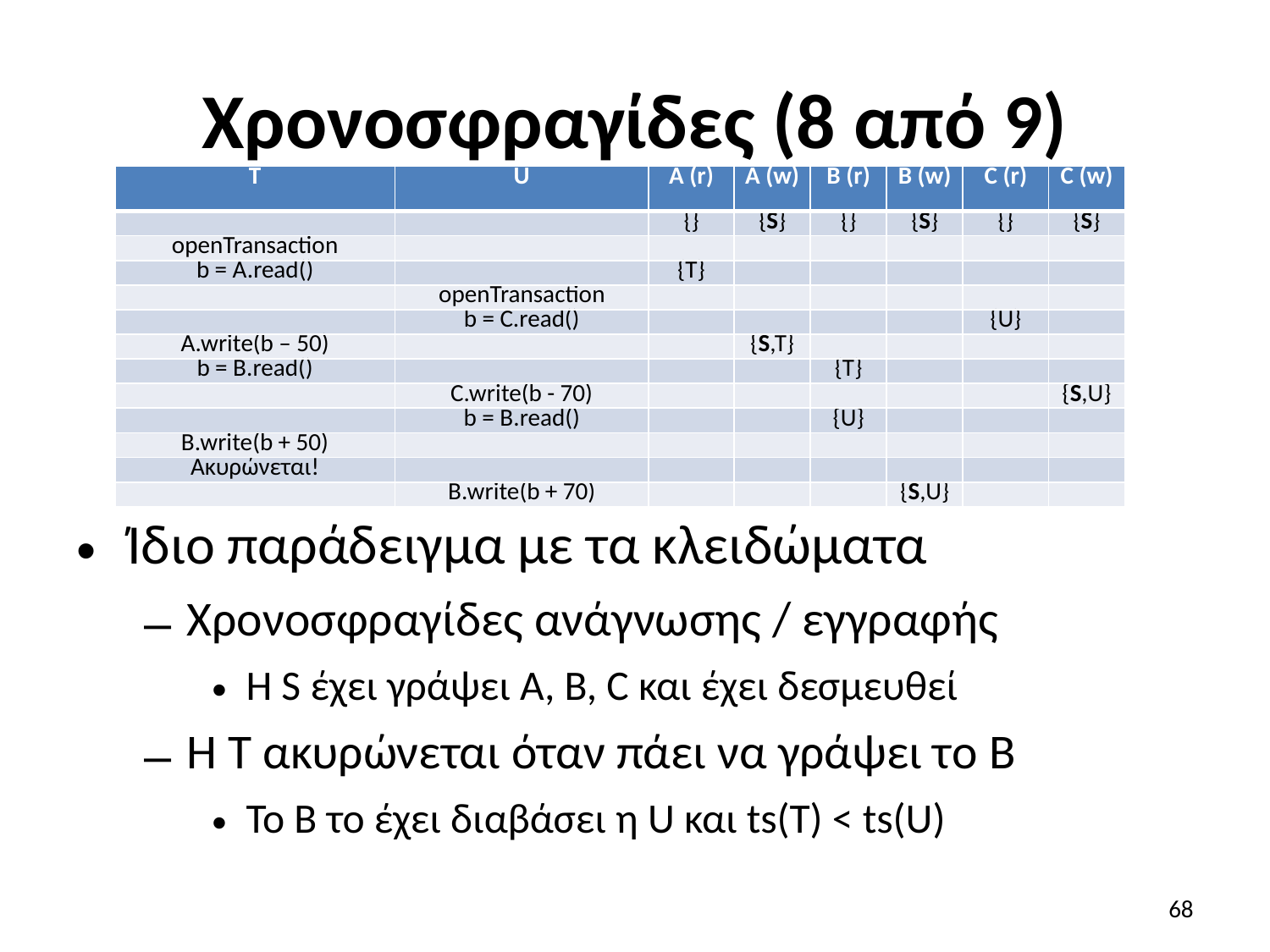

# Χρονοσφραγίδες (8 από 9)
| T | U | A (r) | A (w) | B (r) | B (w) | C (r) | C (w) |
| --- | --- | --- | --- | --- | --- | --- | --- |
|  |  | {} | {S} | {} | {S} | {} | {S} |
| openTransaction |  |  |  |  |  |  |  |
| b = A.read() |  | {T} |  |  |  |  |  |
|  | openTransaction |  |  |  |  |  |  |
|  | b = C.read() |  |  |  |  | {U} |  |
| A.write(b – 50) |  |  | {S,T} |  |  |  |  |
| b = B.read() |  |  |  | {T} |  |  |  |
|  | C.write(b - 70) |  |  |  |  |  | {S,U} |
|  | b = B.read() |  |  | {U} |  |  |  |
| B.write(b + 50) |  |  |  |  |  |  |  |
| Ακυρώνεται! |  |  |  |  |  |  |  |
|  | B.write(b + 70) |  |  |  | {S,U} |  |  |
Ίδιο παράδειγμα με τα κλειδώματα
Χρονοσφραγίδες ανάγνωσης / εγγραφής
Η S έχει γράψει A, B, C και έχει δεσμευθεί
Η T ακυρώνεται όταν πάει να γράψει το B
Το B το έχει διαβάσει η U και ts(T) < ts(U)
68